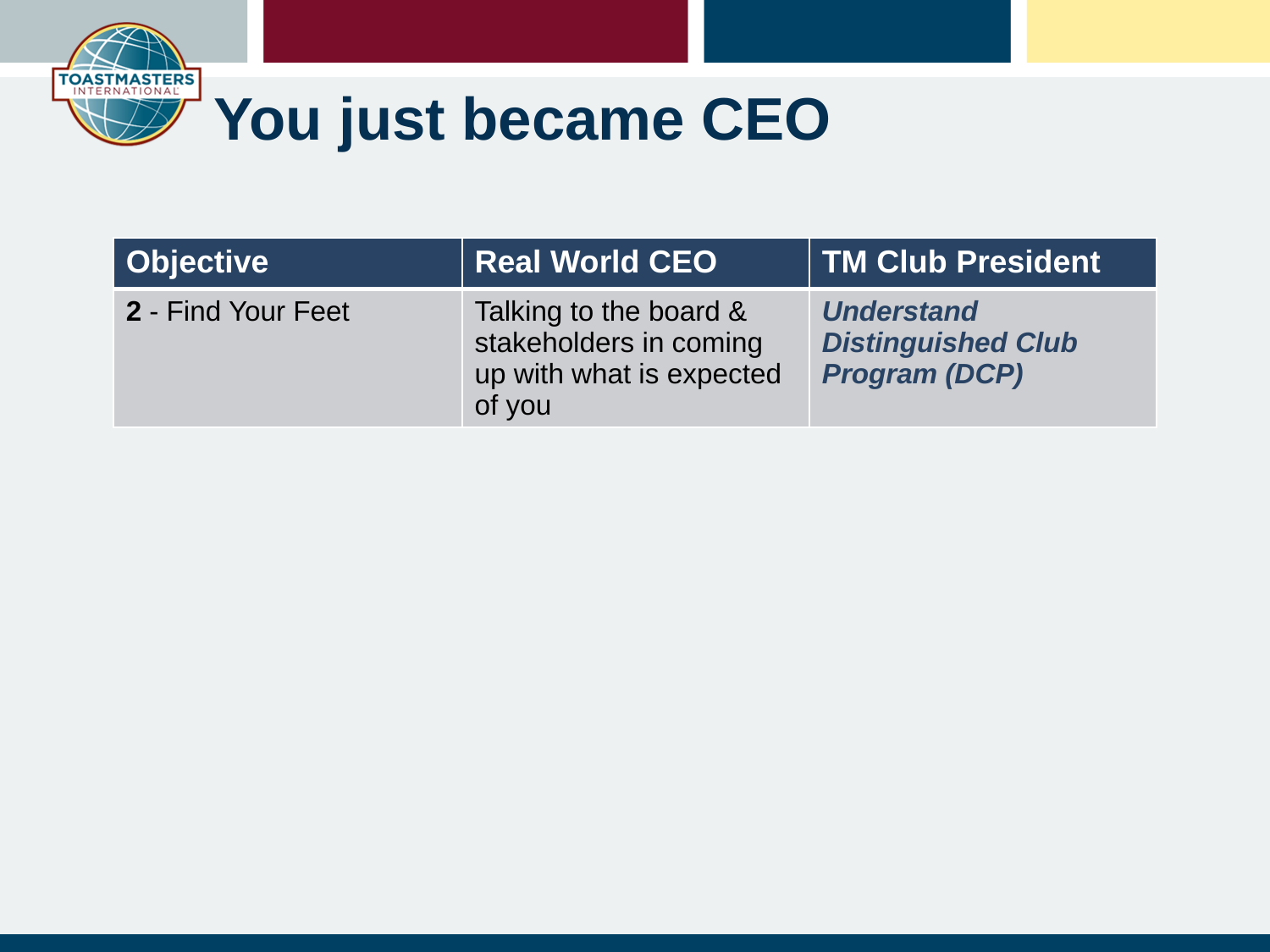

# You just became CEO
| Objective | Real World CEO | TM Club President |
| --- | --- | --- |
| 2 - Find Your Feet | Talking to the board & stakeholders in coming up with what is expected of you | Understand Distinguished Club Program (DCP) |